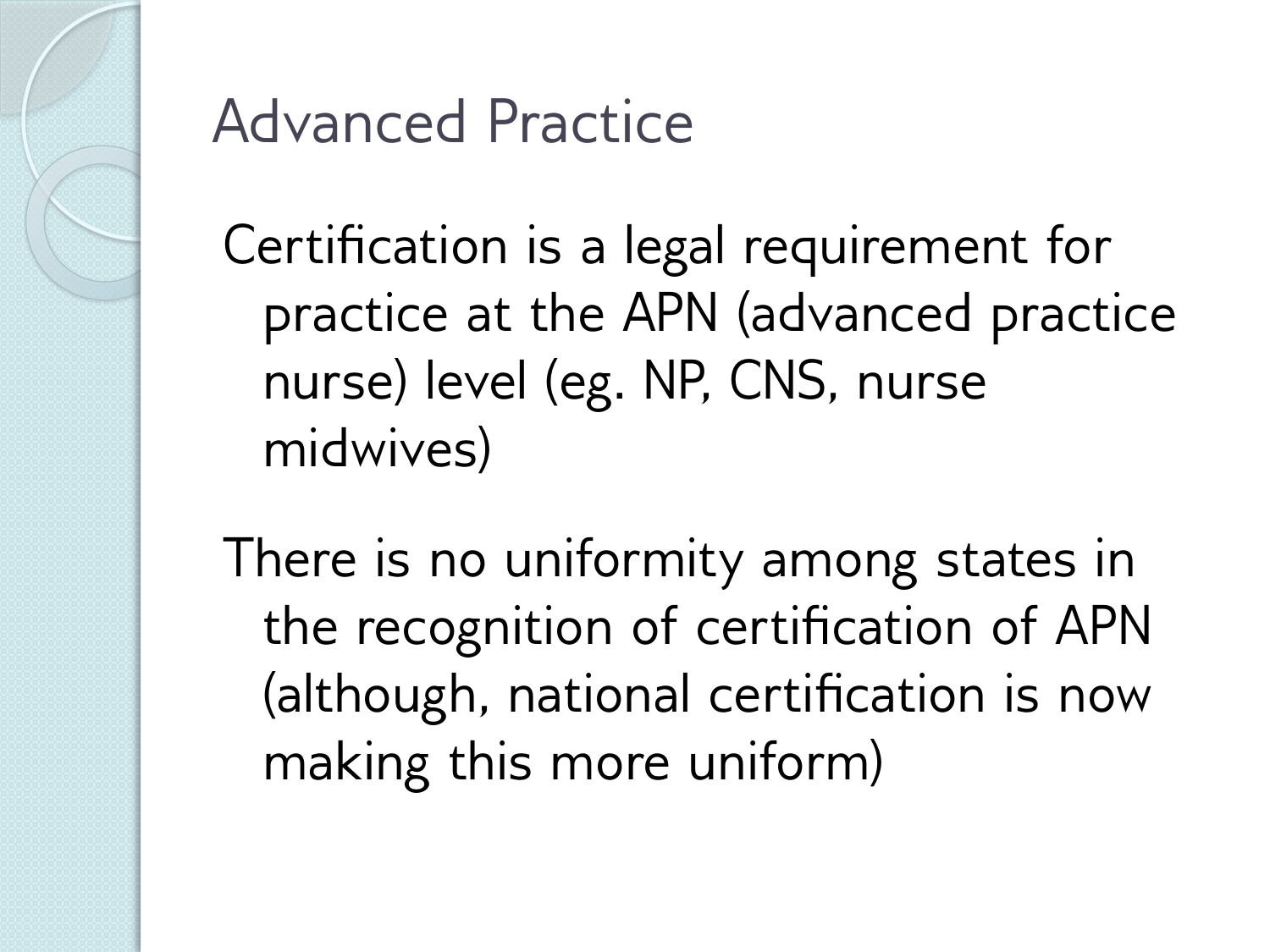

# Advanced Practice
Certification is a legal requirement for practice at the APN (advanced practice nurse) level (eg. NP, CNS, nurse midwives)

There is no uniformity among states in the recognition of certification of APN (although, national certification is now making this more uniform)